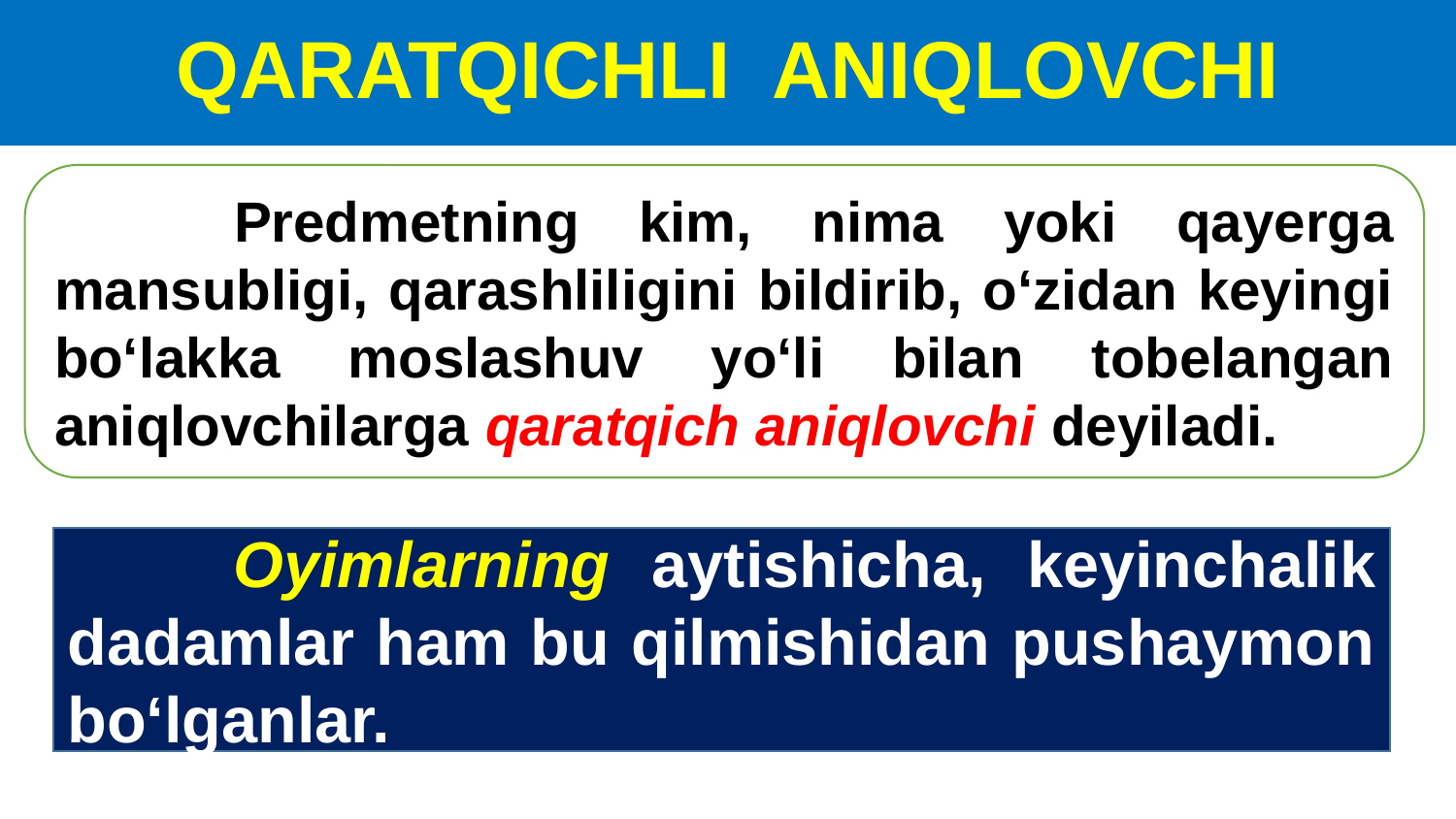

# QARATQICHLI  ANIQLOVCHI
   Predmetning kim, nima yoki qayerga mansubligi, qarashliligini bildirib, o‘zidan keyingi bo‘lakka moslashuv yo‘li bilan tobelangan aniqlovchilarga qaratqich aniqlovchi deyiladi.

    Oyimlarning aytishicha, keyinchalik dadamlar ham bu qilmishidan pushaymon bo‘lganlar.